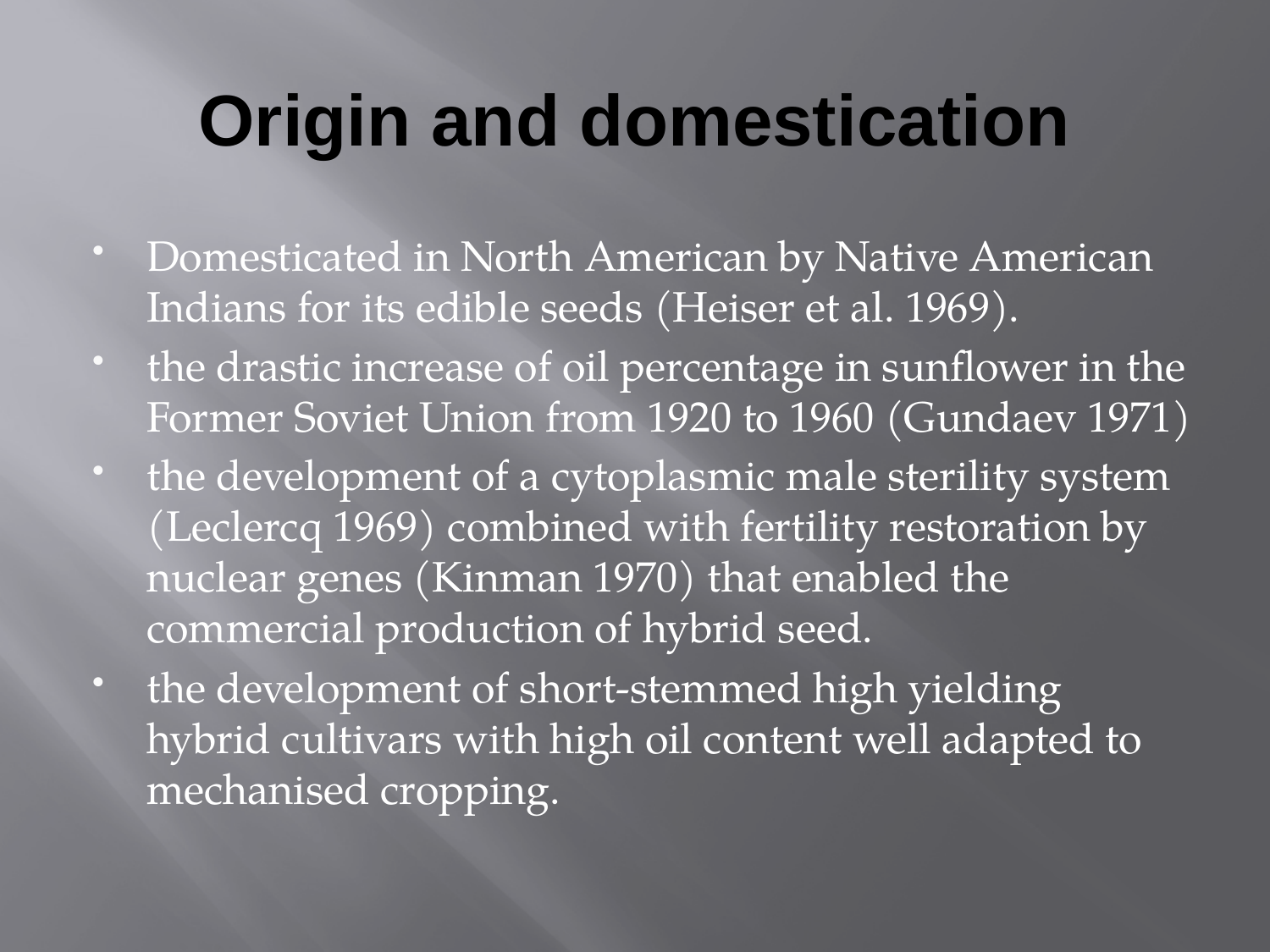

# Origin and domestication
Domesticated in North American by Native American Indians for its edible seeds (Heiser et al. 1969).
the drastic increase of oil percentage in sunflower in the Former Soviet Union from 1920 to 1960 (Gundaev 1971)
the development of a cytoplasmic male sterility system (Leclercq 1969) combined with fertility restoration by nuclear genes (Kinman 1970) that enabled the commercial production of hybrid seed.
the development of short-stemmed high yielding hybrid cultivars with high oil content well adapted to mechanised cropping.